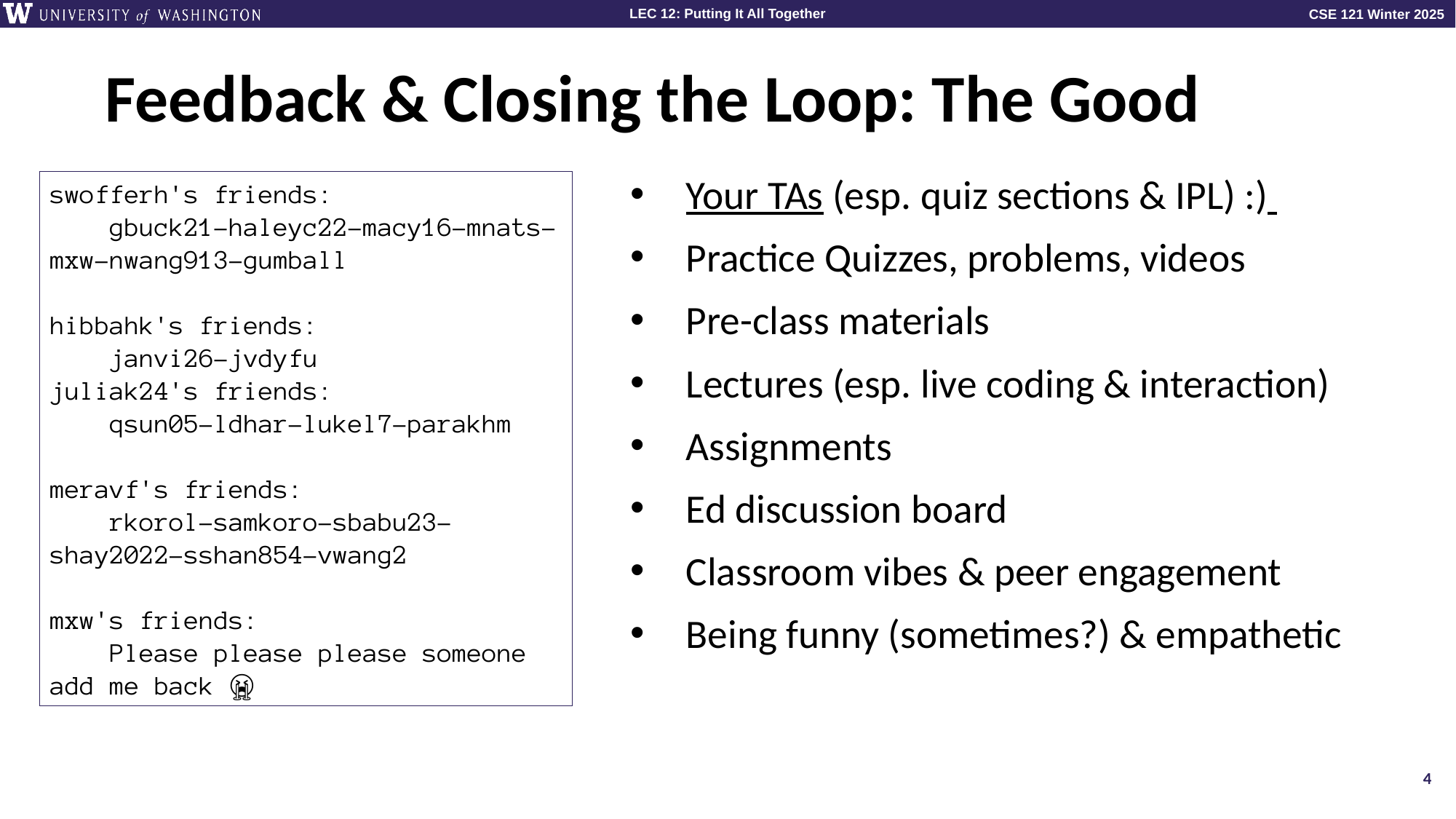

# Feedback & Closing the Loop: The Good
Your TAs (esp. quiz sections & IPL) :)
Practice Quizzes, problems, videos
Pre-class materials
Lectures (esp. live coding & interaction)
Assignments
Ed discussion board
Classroom vibes & peer engagement
Being funny (sometimes?) & empathetic
swofferh's friends:
    gbuck21-haleyc22-macy16-mnats-mxw-nwang913-gumball

hibbahk's friends:
    janvi26-jvdyfu
juliak24's friends:
    qsun05-ldhar-lukel7-parakhm

meravf's friends:
    rkorol-samkoro-sbabu23-shay2022-sshan854-vwang2

mxw's friends:
    Please please please someone add me back 😭
4